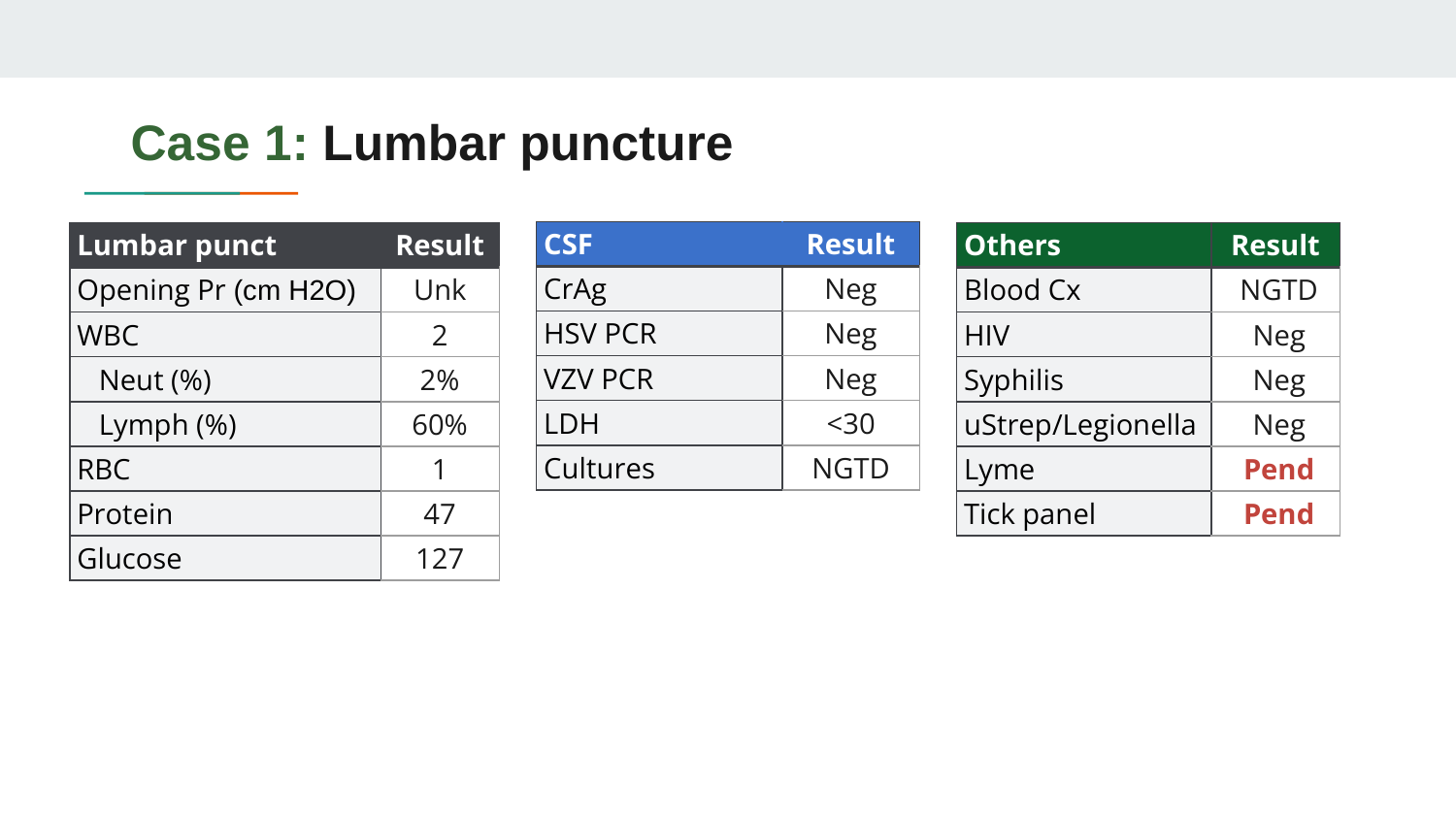

# Case 1: Lumbar puncture
| CSF | Result |
| --- | --- |
| CrAg | Neg |
| HSV PCR | Neg |
| VZV PCR | Neg |
| LDH | <30 |
| Cultures | NGTD |
| Lumbar punct | Result |
| --- | --- |
| Opening Pr (cm H2O) | Unk |
| WBC | 2 |
| Neut (%) | 2% |
| Lymph (%) | 60% |
| RBC | 1 |
| Protein | 47 |
| Glucose | 127 |
| Others | Result |
| --- | --- |
| Blood Cx | NGTD |
| HIV | Neg |
| Syphilis | Neg |
| uStrep/Legionella | Neg |
| Lyme | Pend |
| Tick panel | Pend |